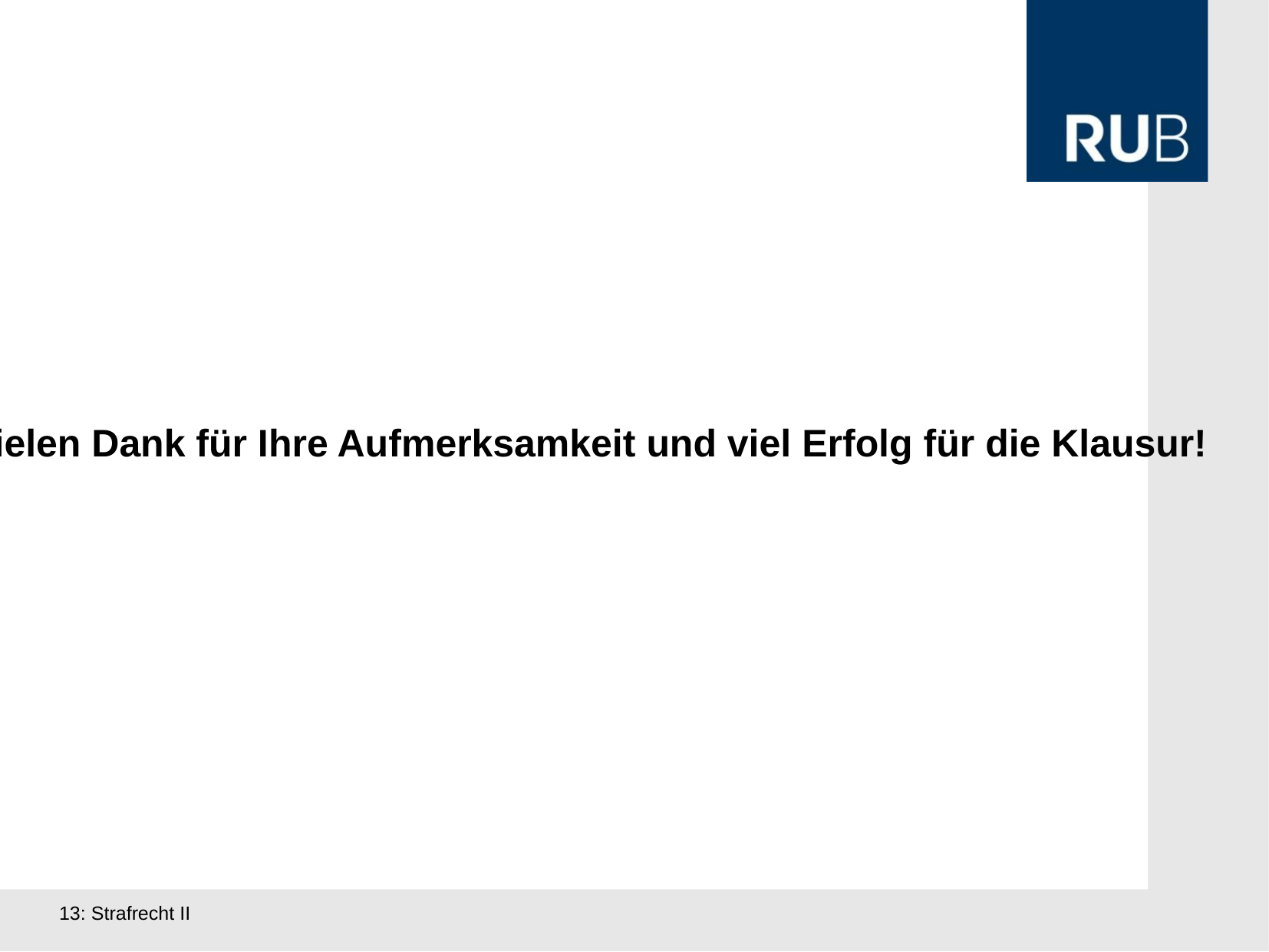

Vielen Dank für Ihre Aufmerksamkeit und viel Erfolg für die Klausur!
13: Strafrecht II